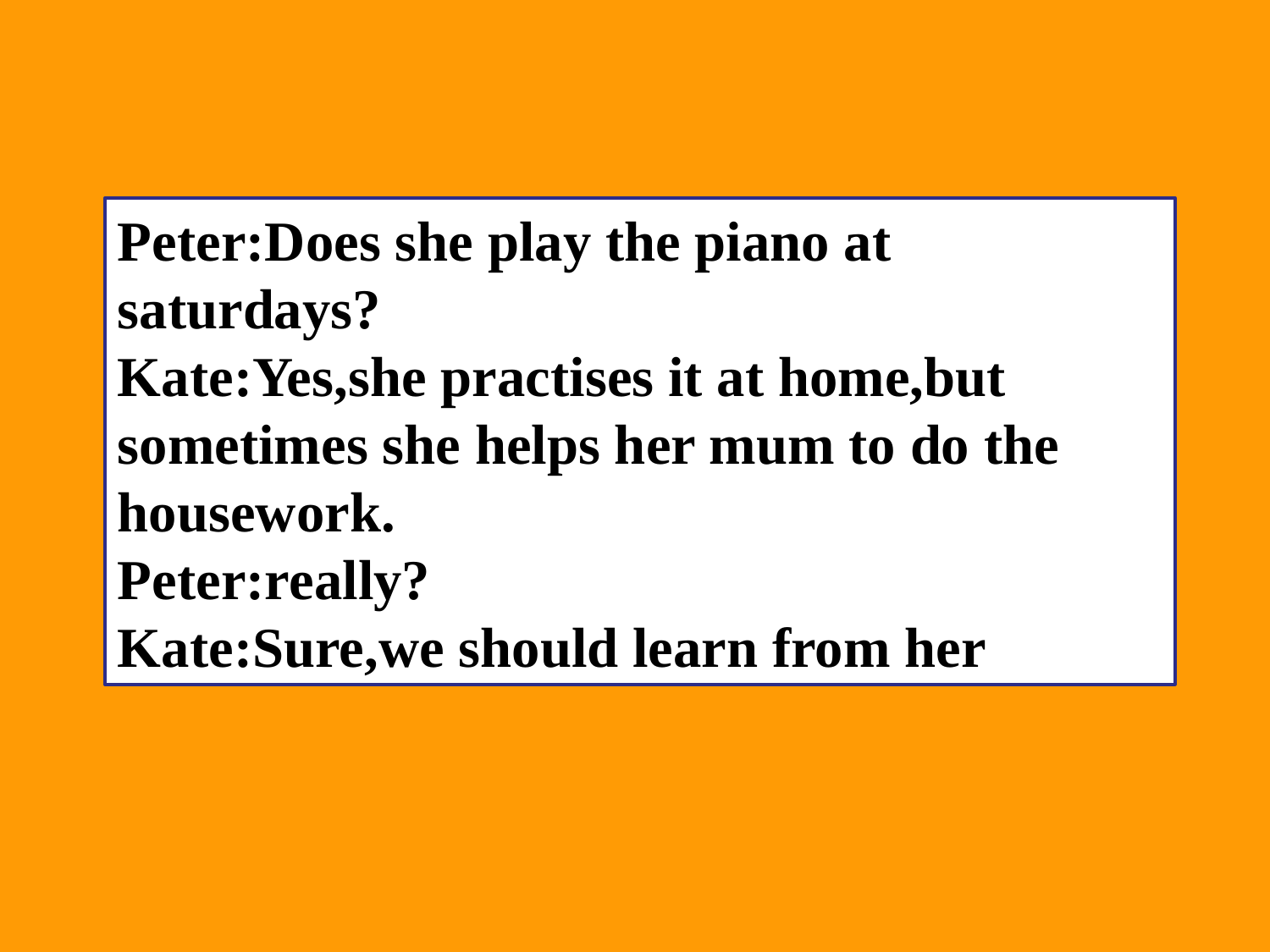

Peter:Does she play the piano at saturdays?
Kate:Yes,she practises it at home,but sometimes she helps her mum to do the housework.
Peter:really?
Kate:Sure,we should learn from her